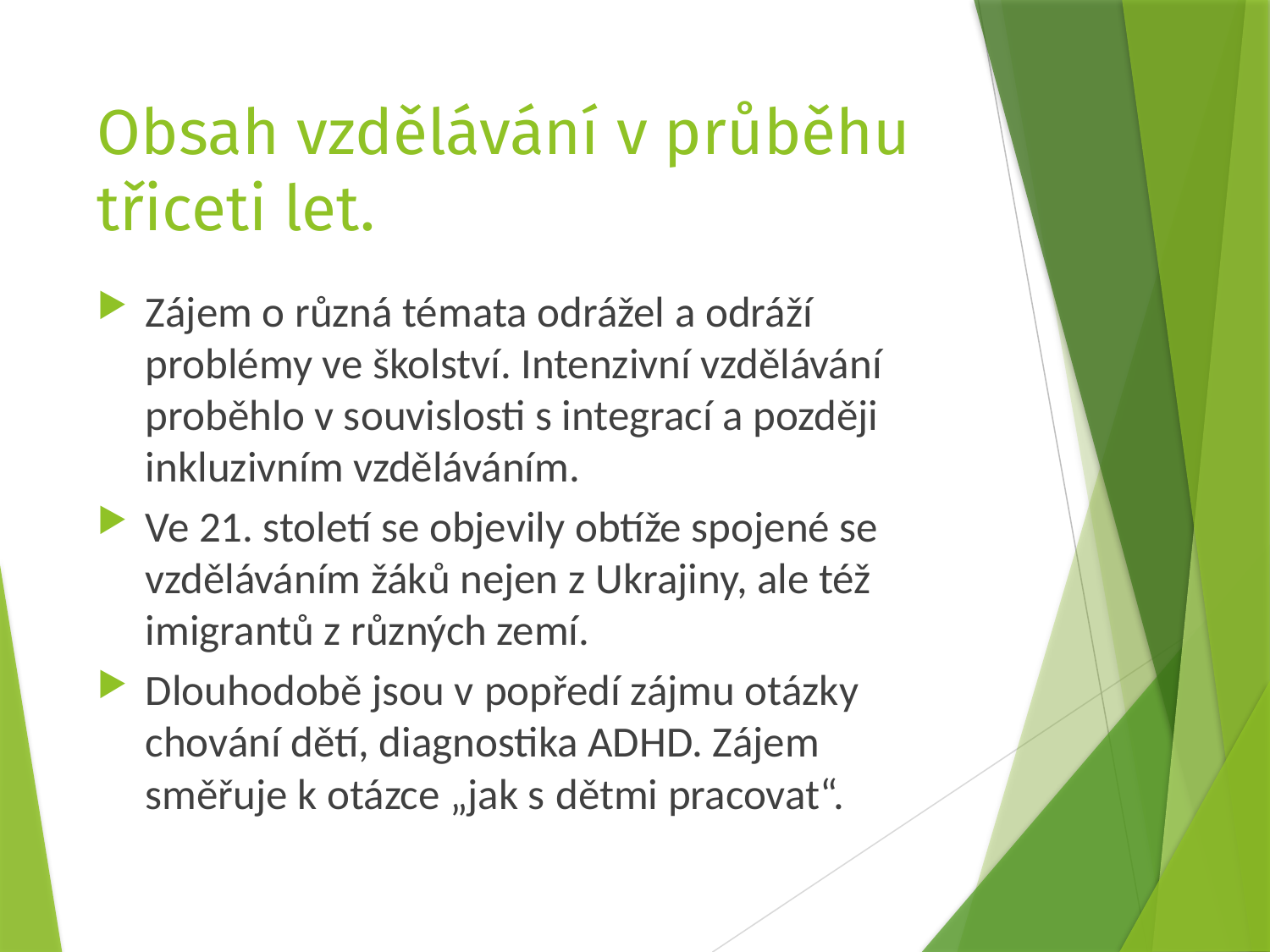

# Obsah vzdělávání v průběhu třiceti let.
Zájem o různá témata odrážel a odráží problémy ve školství. Intenzivní vzdělávání proběhlo v souvislosti s integrací a později inkluzivním vzděláváním.
Ve 21. století se objevily obtíže spojené se vzděláváním žáků nejen z Ukrajiny, ale též imigrantů z různých zemí.
Dlouhodobě jsou v popředí zájmu otázky chování dětí, diagnostika ADHD. Zájem směřuje k otázce „jak s dětmi pracovat“.